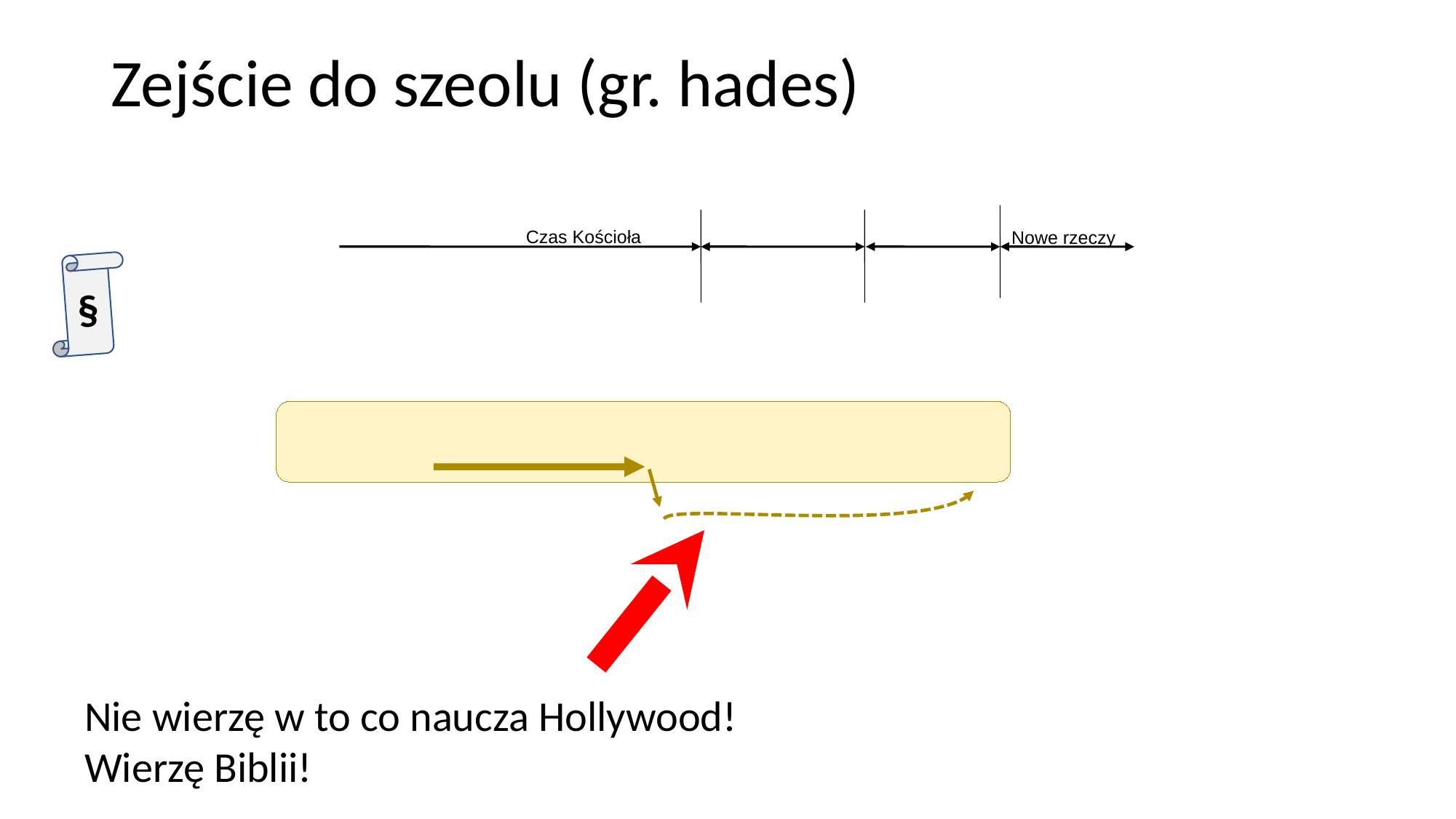

# Zejście do szeolu (gr. hades)

Czas Kościoła
Nowe rzeczy

§

Nie wierzę w to co naucza Hollywood!
Wierzę Biblii!